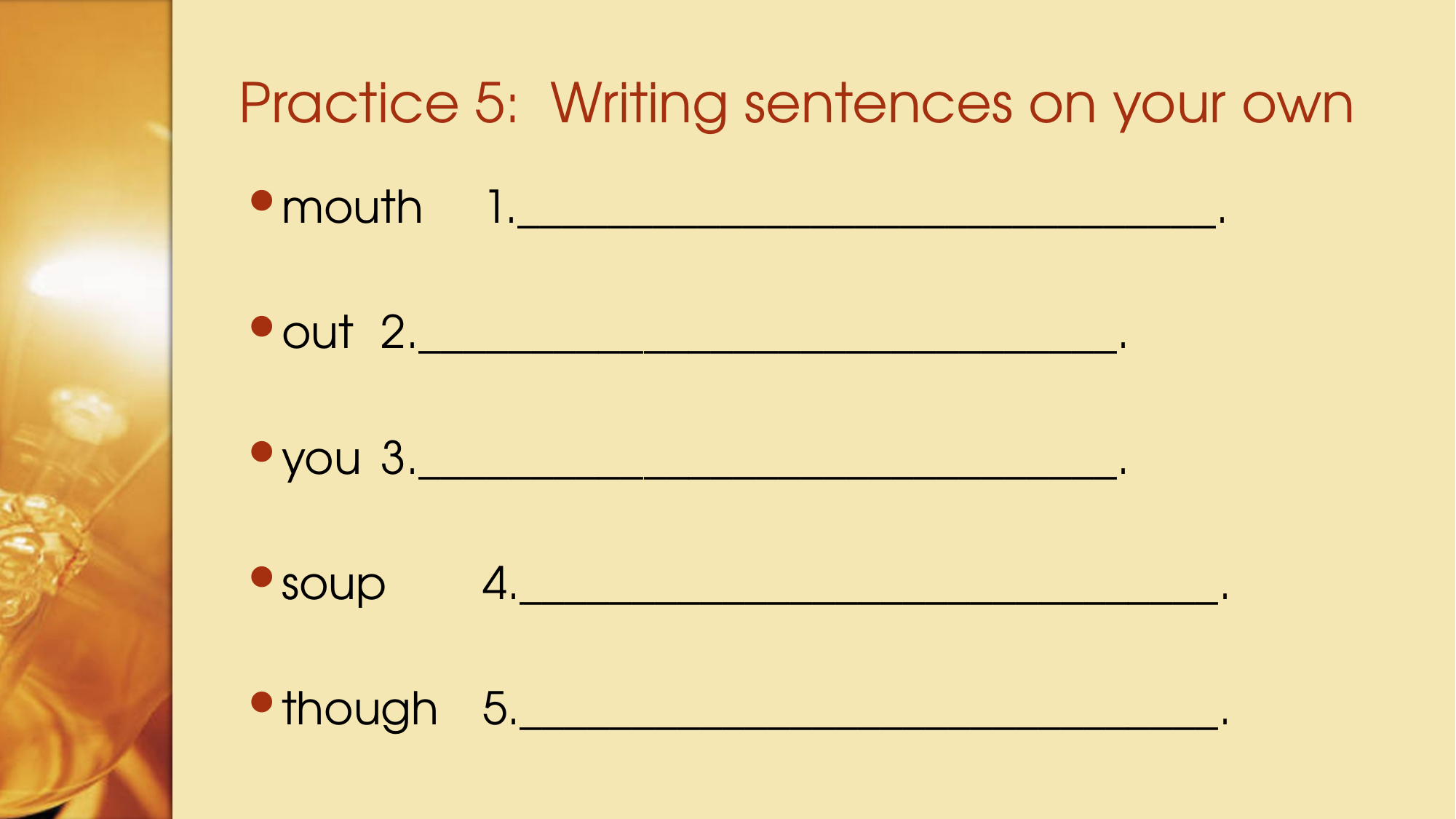

# Practice 5:  Writing sentences on your own
mouth		1._______________________________.

out		2._______________________________.

you		3._______________________________.

soup		4._______________________________.

though		5._______________________________.